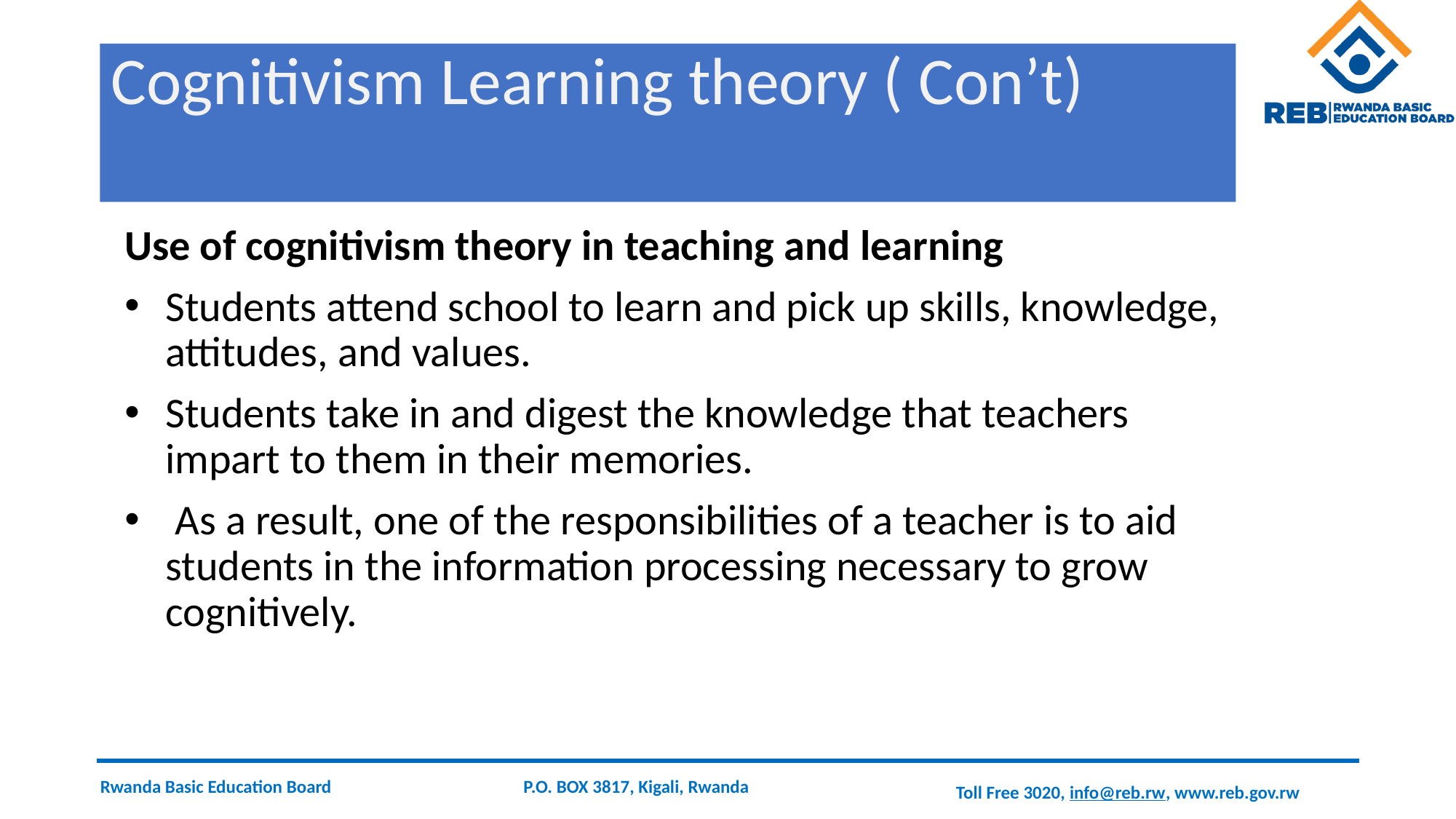

# Cognitivism Learning theory ( Con’t)
Use of cognitivism theory in teaching and learning
Students attend school to learn and pick up skills, knowledge, attitudes, and values.
Students take in and digest the knowledge that teachers impart to them in their memories.
 As a result, one of the responsibilities of a teacher is to aid students in the information processing necessary to grow cognitively.